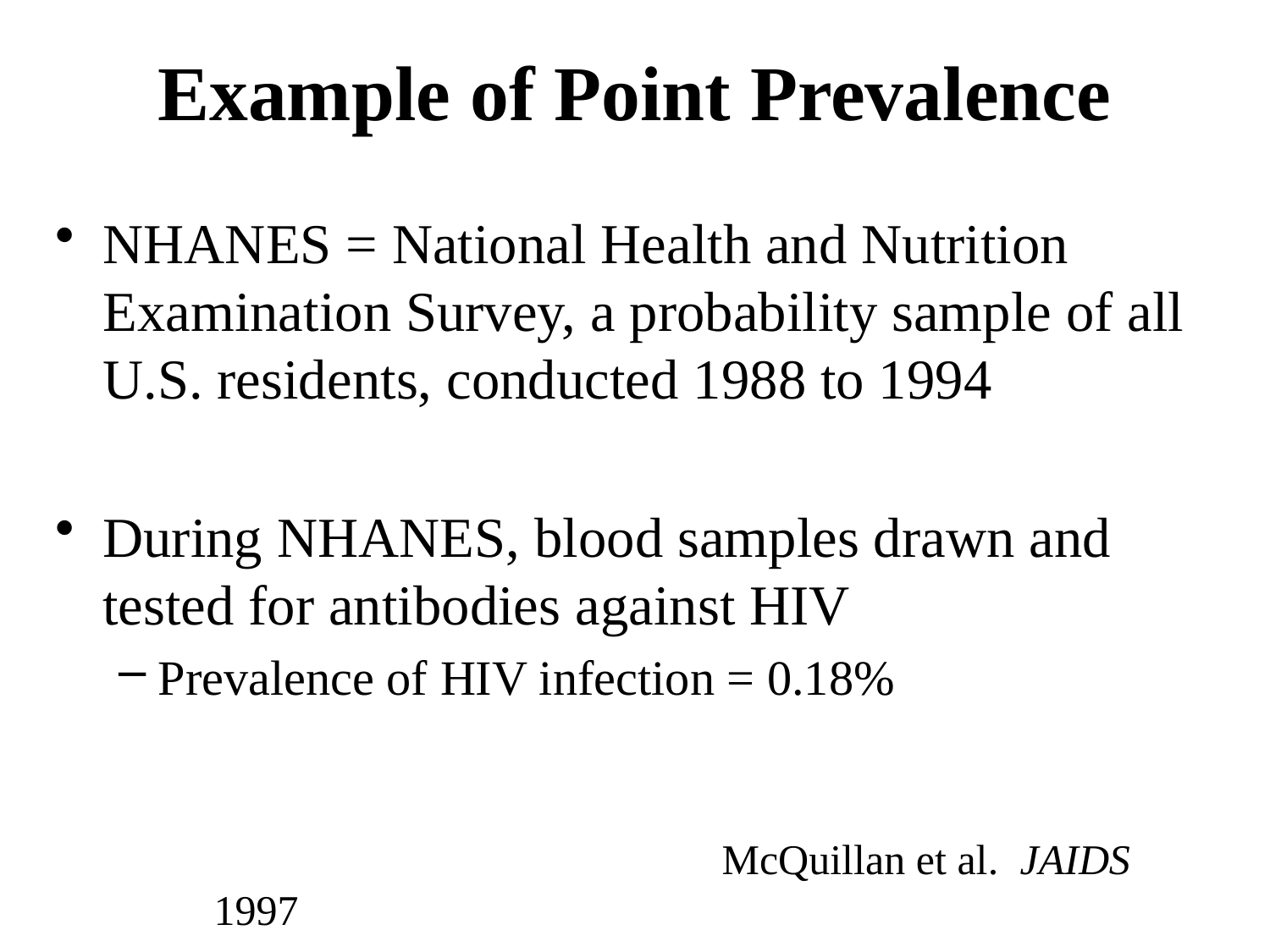

# Example of Point Prevalence
NHANES = National Health and Nutrition Examination Survey, a probability sample of all U.S. residents, conducted 1988 to 1994

During NHANES, blood samples drawn and tested for antibodies against HIV
Prevalence of HIV infection = 0.18%

					McQuillan et al.  JAIDS 1997